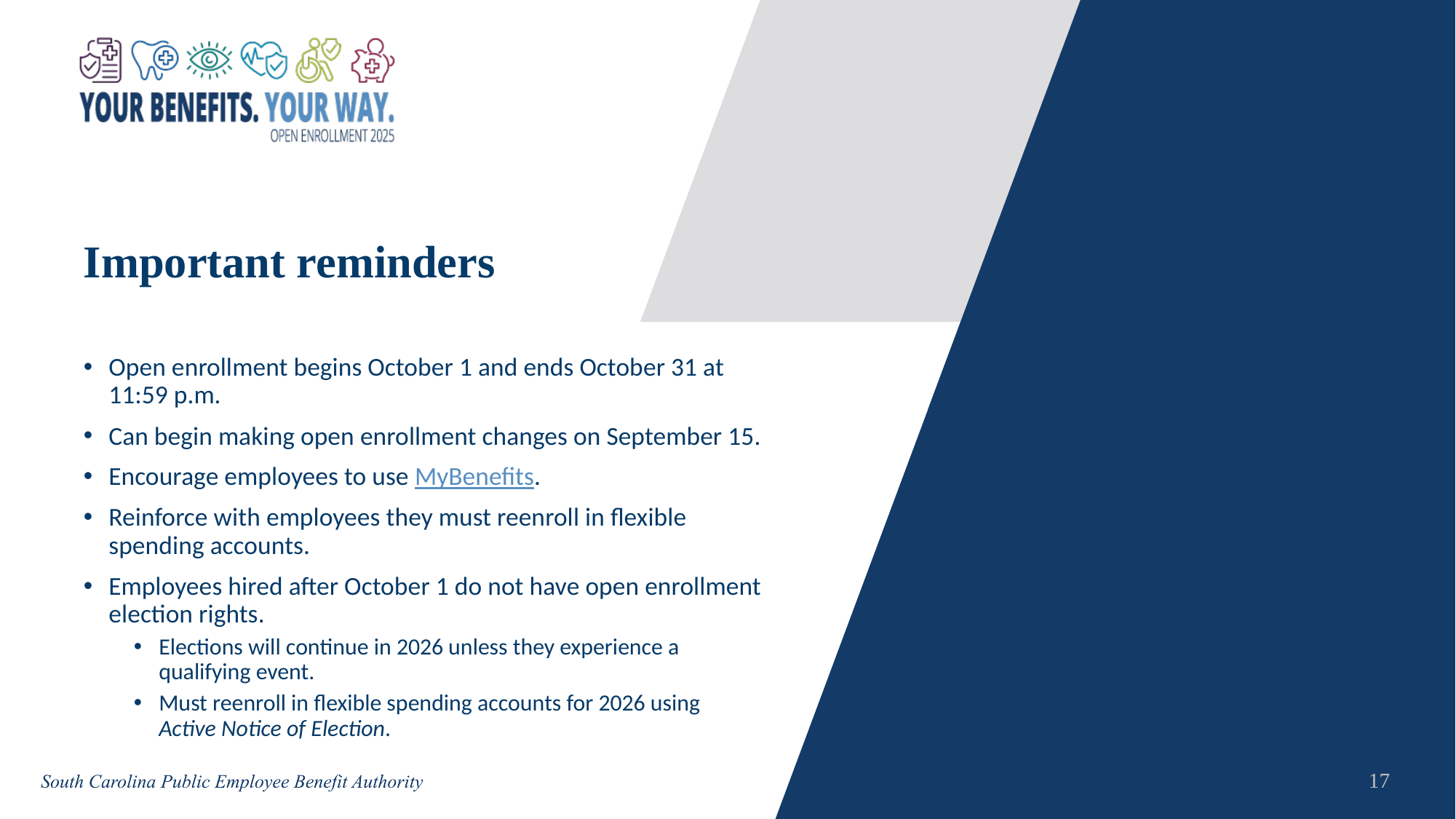

# Important reminders
Open enrollment begins October 1 and ends October 31 at 11:59 p.m.
Can begin making open enrollment changes on September 15.
Encourage employees to use MyBenefits.
Reinforce with employees they must reenroll in flexible spending accounts.
Employees hired after October 1 do not have open enrollment election rights.
Elections will continue in 2026 unless they experience a qualifying event.
Must reenroll in flexible spending accounts for 2026 using Active Notice of Election.

17